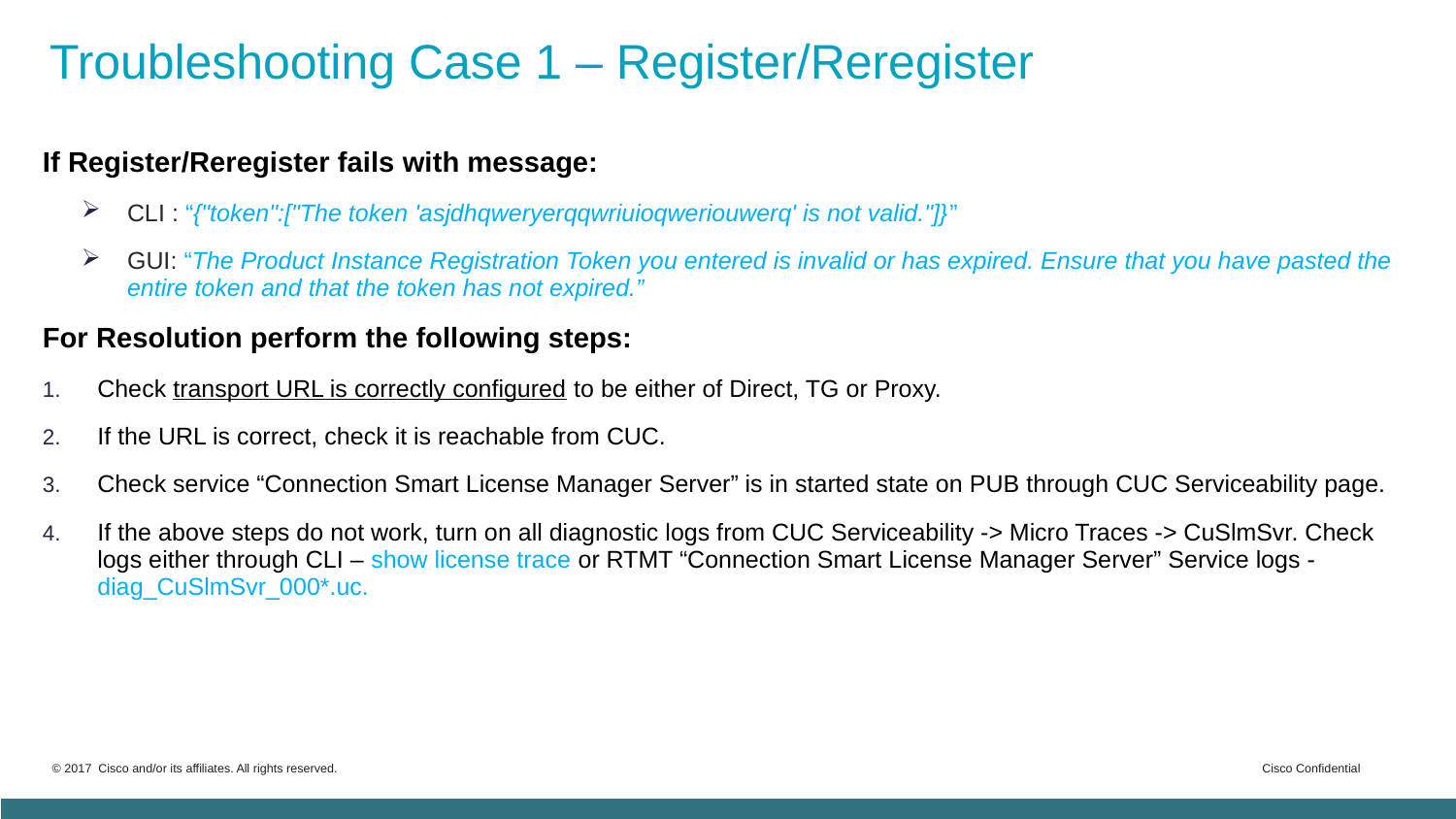

# Troubleshooting Case 1 – Register/Reregister
If Register/Reregister fails with message:
CLI : “{"token":["The token 'asjdhqweryerqqwriuioqweriouwerq' is not valid."]}”
GUI: “The Product Instance Registration Token you entered is invalid or has expired. Ensure that you have pasted the entire token and that the token has not expired.”
For Resolution perform the following steps:
Check transport URL is correctly configured to be either of Direct, TG or Proxy.
If the URL is correct, check it is reachable from CUC.
Check service “Connection Smart License Manager Server” is in started state on PUB through CUC Serviceability page.
If the above steps do not work, turn on all diagnostic logs from CUC Serviceability -> Micro Traces -> CuSlmSvr. Check logs either through CLI – show license trace or RTMT “Connection Smart License Manager Server” Service logs - diag_CuSlmSvr_000*.uc.